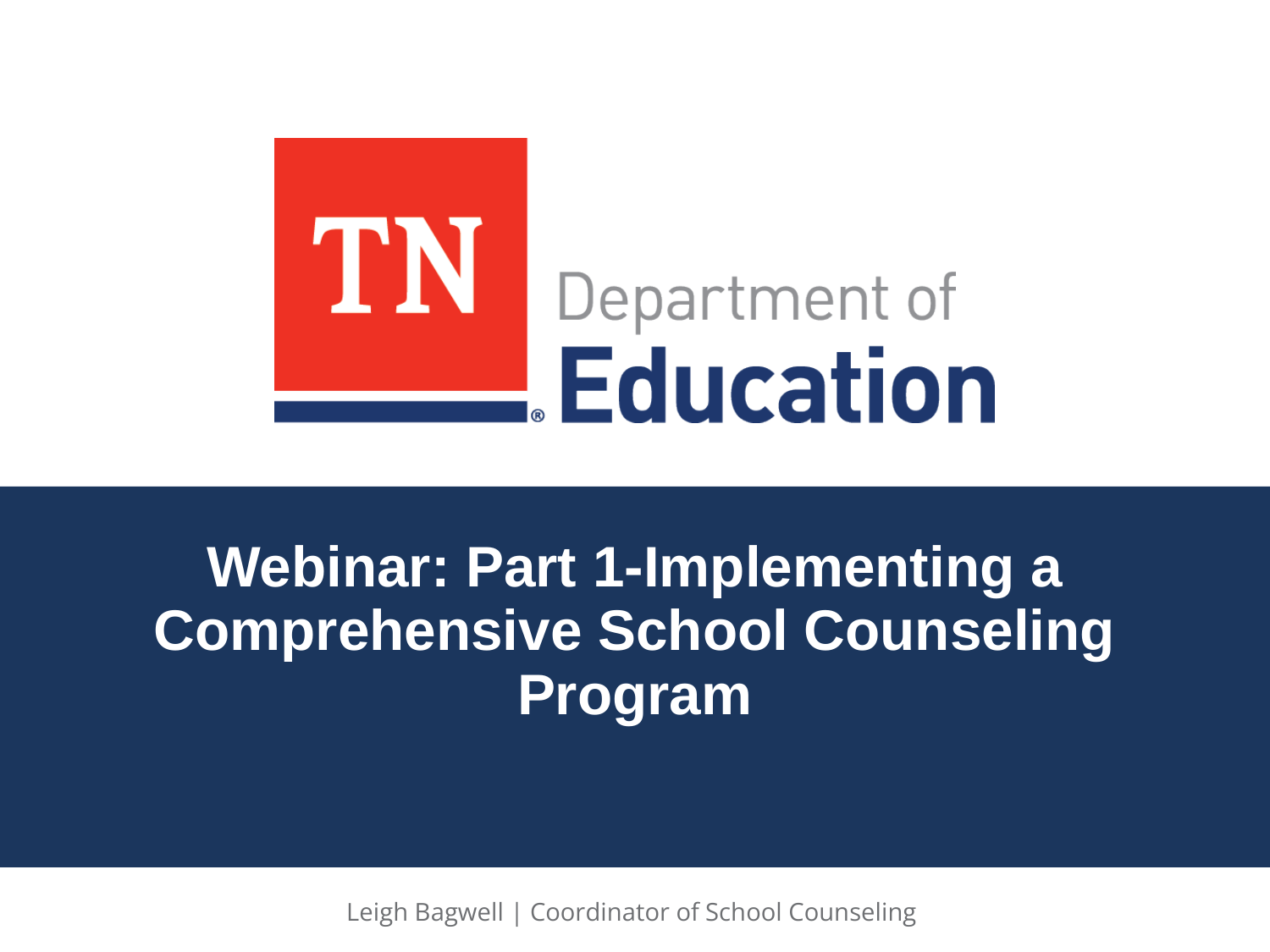

# Webinar: Part 1-Implementing a Comprehensive School Counseling Program
Leigh Bagwell | Coordinator of School Counseling